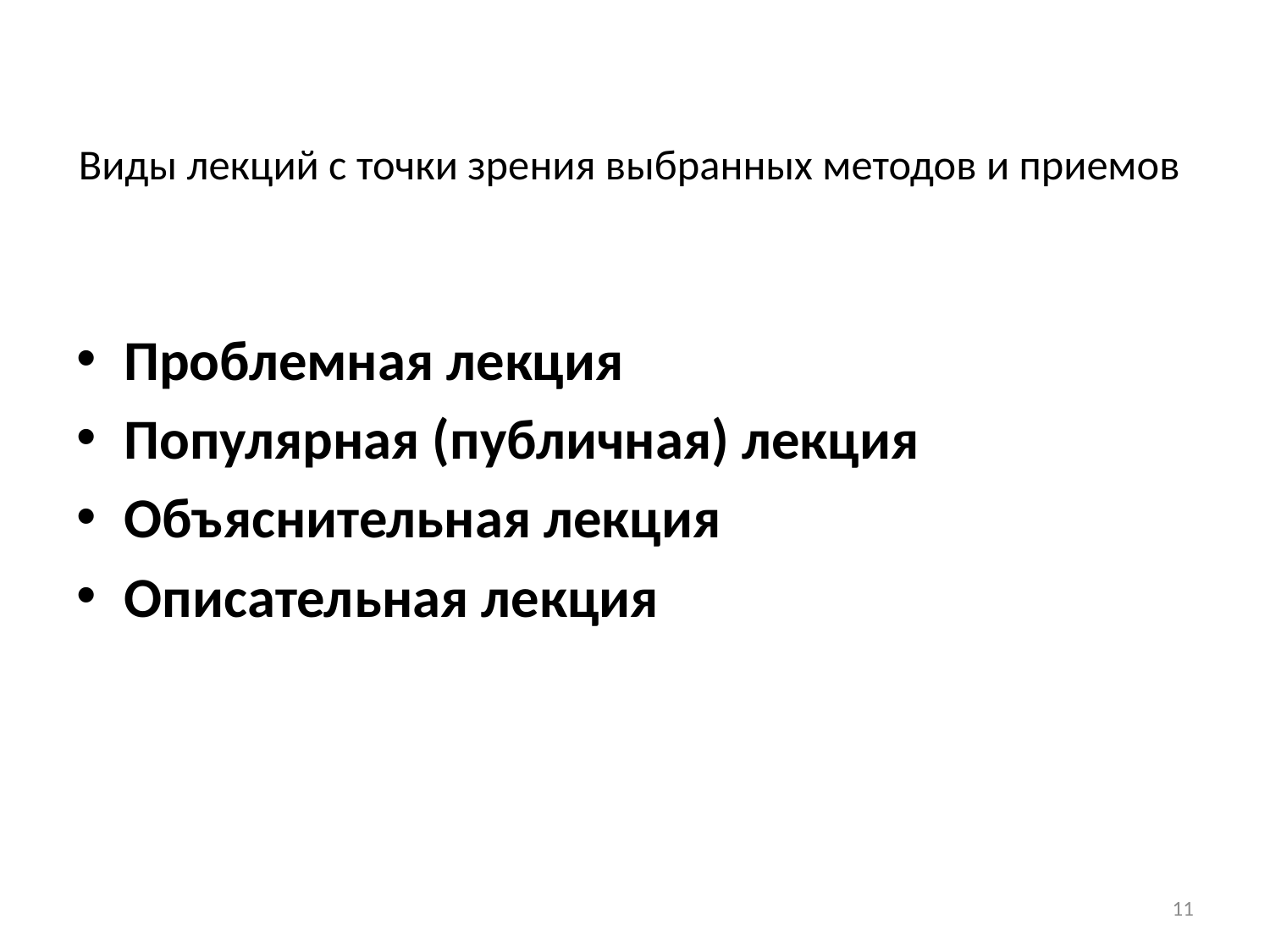

# Виды лекций с точки зрения выбранных методов и приемов
Проблемная лекция
Популярная (публичная) лекция
Объяснительная лекция
Описательная лекция

11